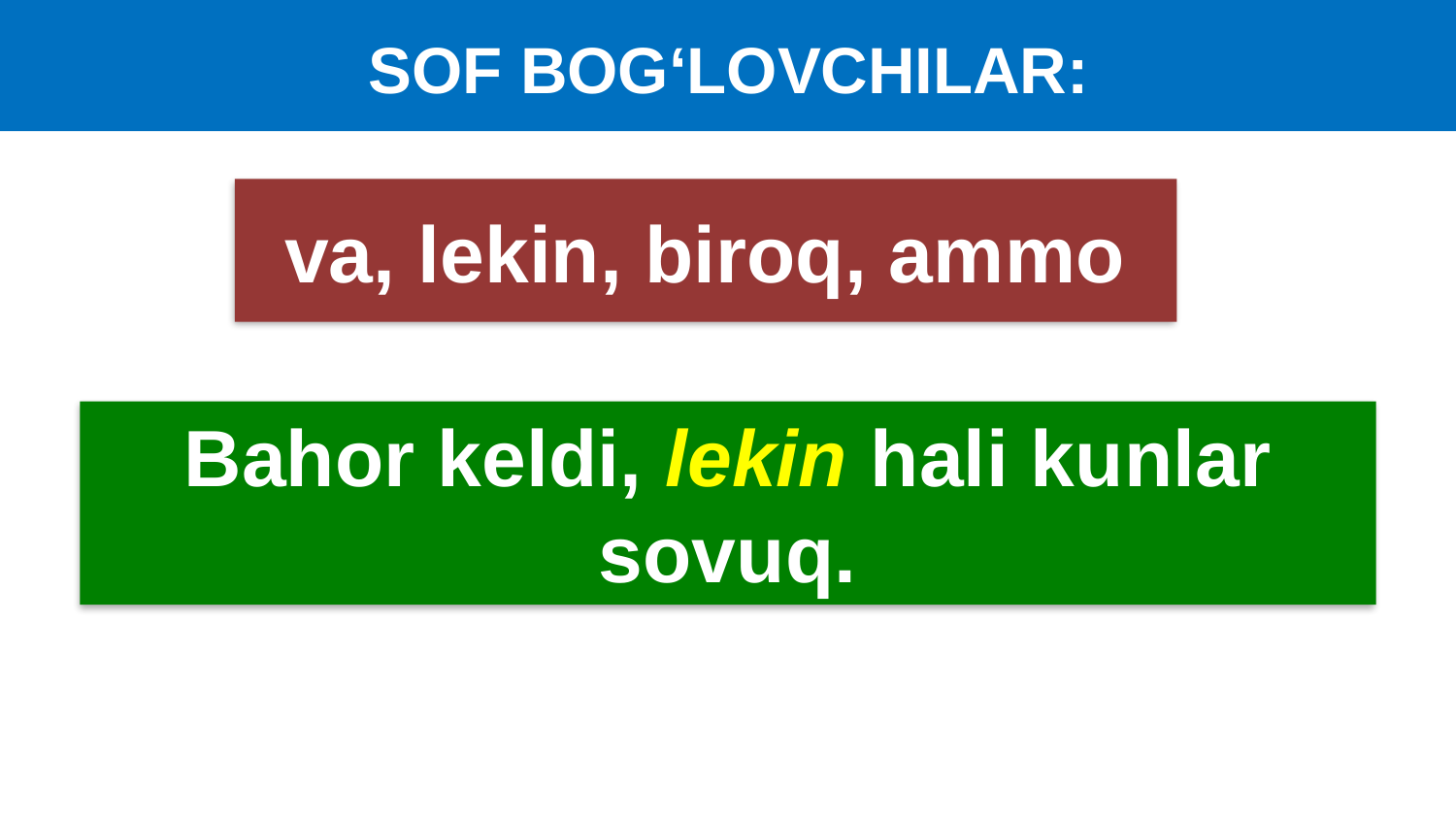

# SOF BOG‘LOVCHILAR:
va, lekin, biroq, ammo
Bahor keldi, lekin hali kunlar sovuq.